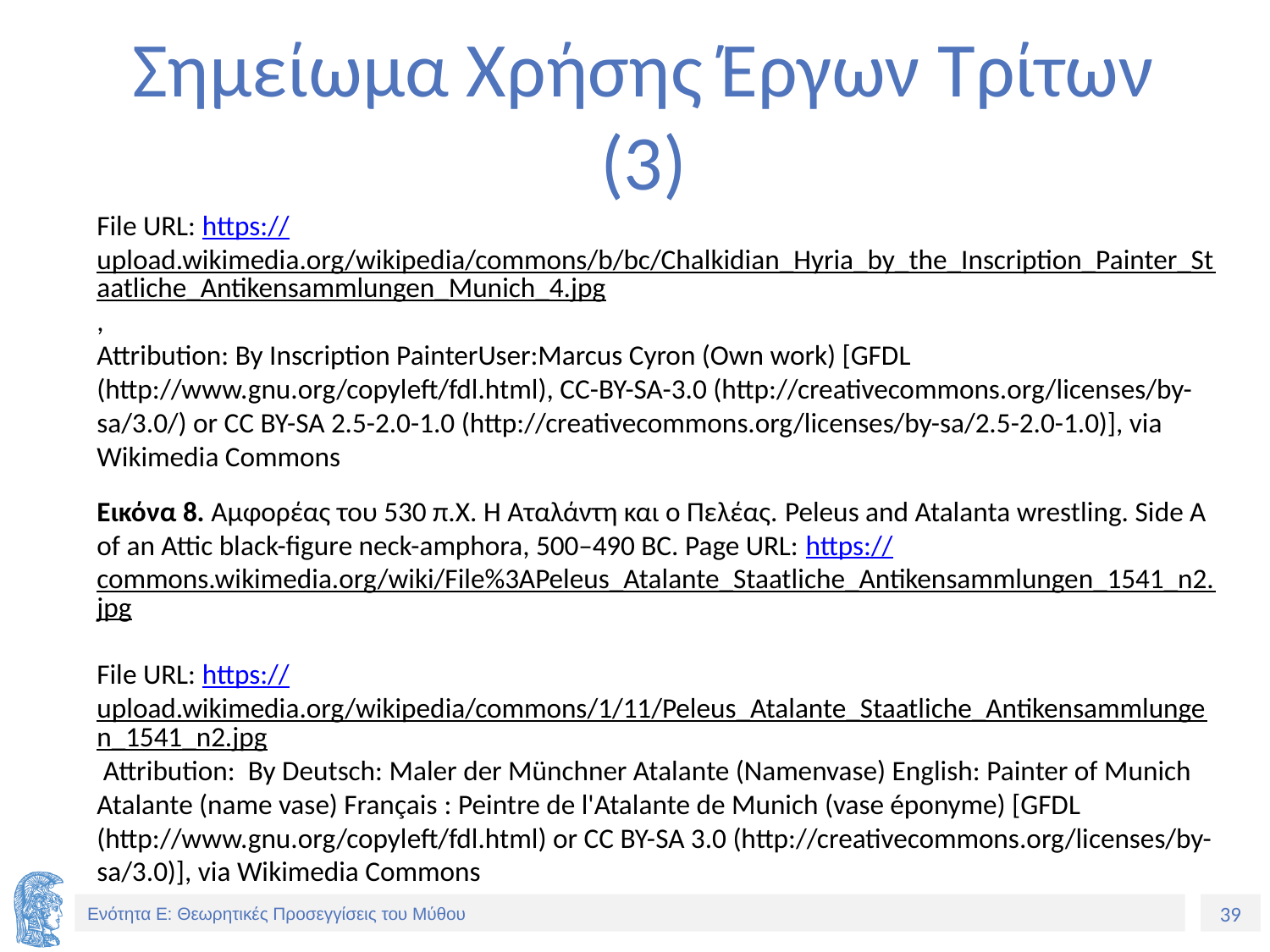

# Σημείωμα Χρήσης Έργων Τρίτων (3)
File URL: https://upload.wikimedia.org/wikipedia/commons/b/bc/Chalkidian_Hyria_by_the_Inscription_Painter_Staatliche_Antikensammlungen_Munich_4.jpg,
Attribution: By Inscription PainterUser:Marcus Cyron (Own work) [GFDL (http://www.gnu.org/copyleft/fdl.html), CC-BY-SA-3.0 (http://creativecommons.org/licenses/by-sa/3.0/) or CC BY-SA 2.5-2.0-1.0 (http://creativecommons.org/licenses/by-sa/2.5-2.0-1.0)], via Wikimedia Commons
Εικόνα 8. Αμφορέας του 530 π.Χ. Η Αταλάντη και ο Πελέας. Peleus and Atalanta wrestling. Side A of an Attic black-figure neck-amphora, 500–490 BC. Page URL: https://commons.wikimedia.org/wiki/File%3APeleus_Atalante_Staatliche_Antikensammlungen_1541_n2.jpg
File URL: https://upload.wikimedia.org/wikipedia/commons/1/11/Peleus_Atalante_Staatliche_Antikensammlungen_1541_n2.jpg Attribution:  By Deutsch: Maler der Münchner Atalante (Namenvase) English: Painter of Munich Atalante (name vase) Français : Peintre de l'Atalante de Munich (vase éponyme) [GFDL (http://www.gnu.org/copyleft/fdl.html) or CC BY-SA 3.0 (http://creativecommons.org/licenses/by-sa/3.0)], via Wikimedia Commons